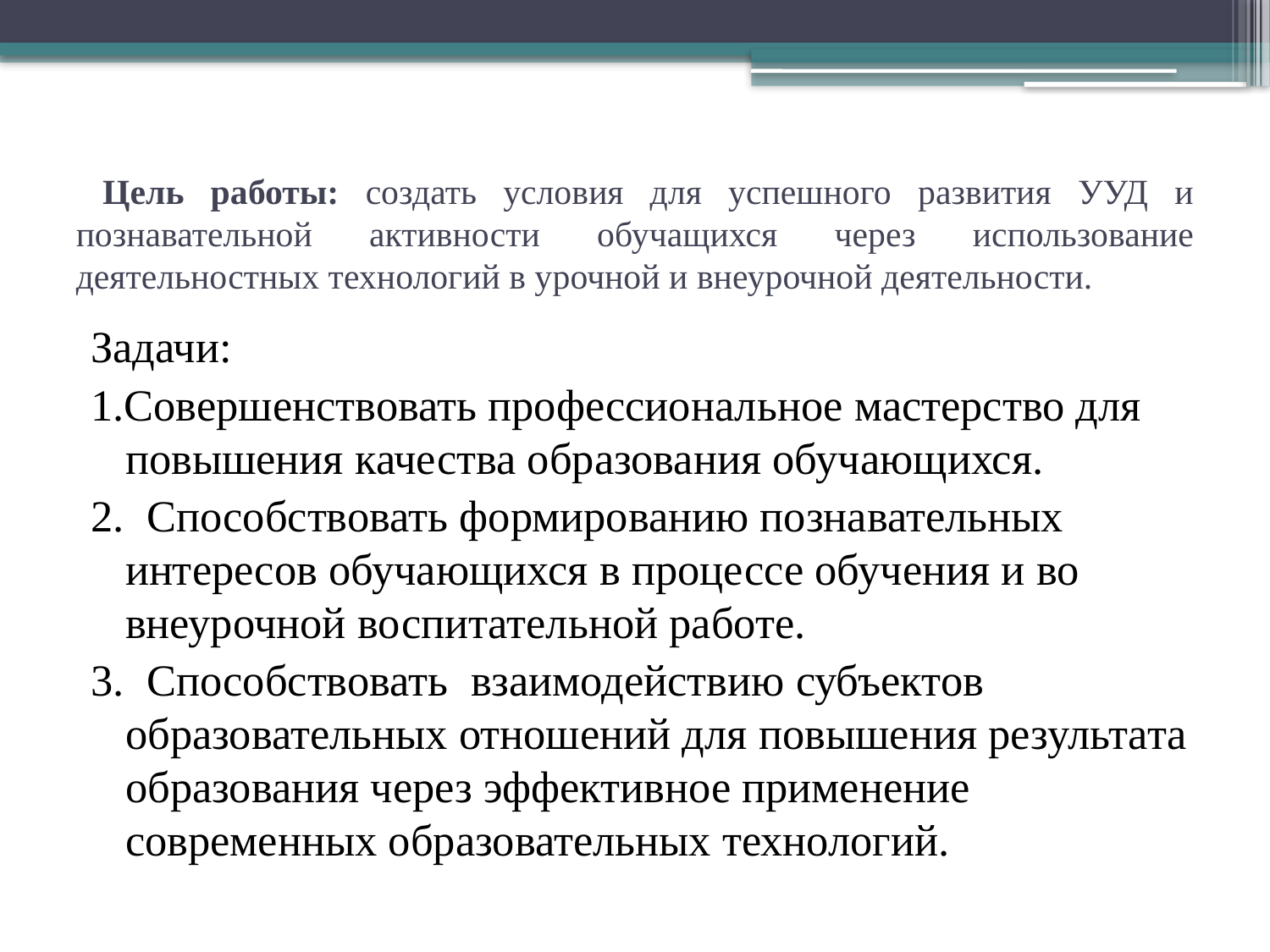

# Цель работы: создать условия для успешного развития УУД и познавательной активности обучащихся через использование деятельностных технологий в урочной и внеурочной деятельности.
Задачи:
1.Совершенствовать профессиональное мастерство для повышения качества образования обучающихся.
2.  Способствовать формированию познавательных интересов обучающихся в процессе обучения и во внеурочной воспитательной работе.
3.  Способствовать  взаимодействию субъектов образовательных отношений для повышения результата образования через эффективное применение современных образовательных технологий.